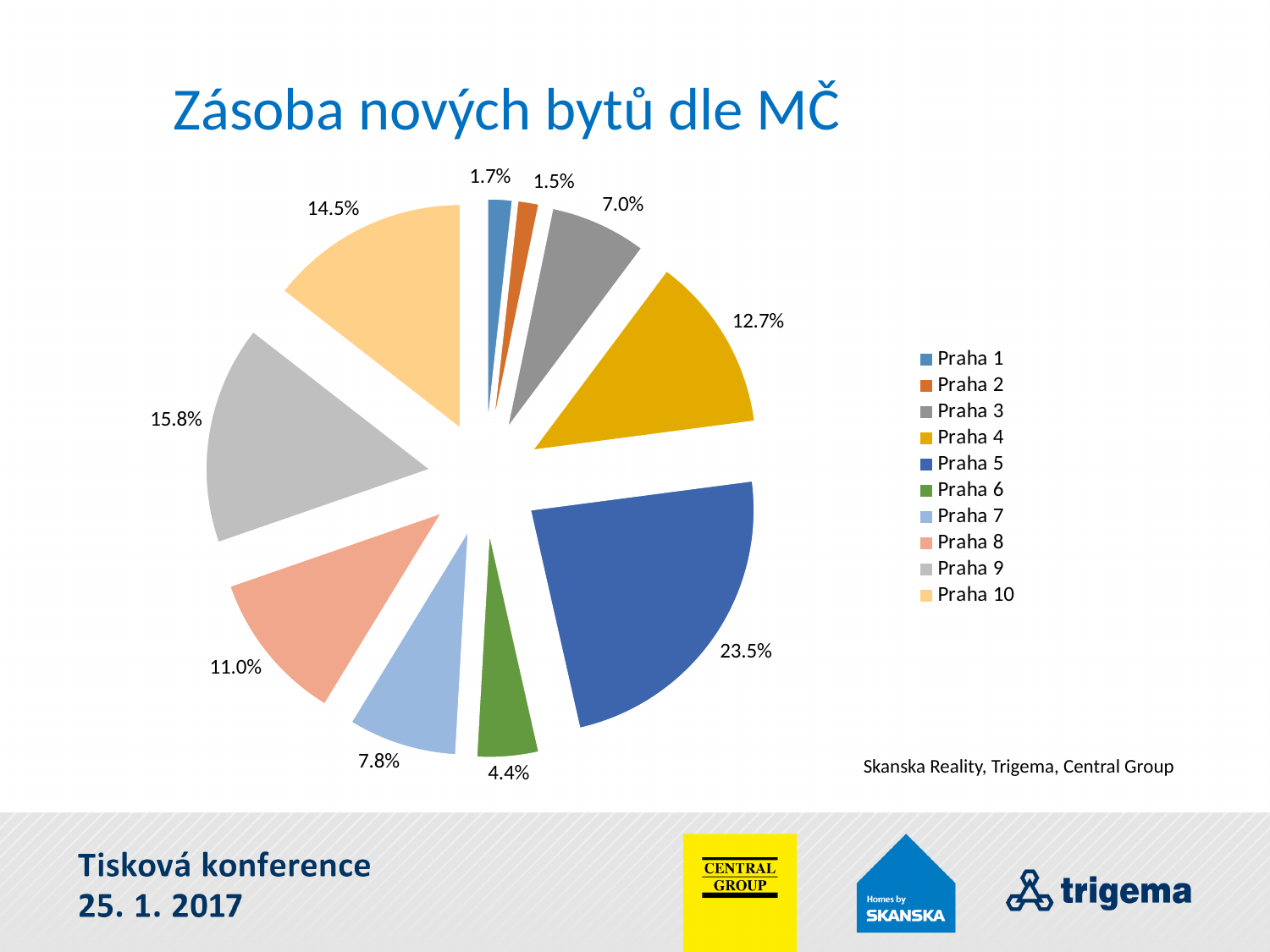

Zásoba nových bytů dle MČ

### Chart

| Category |  |
|---|---|
| Praha 1 | 0.01747448445790612 |
| Praha 2 | 0.014987261935979518 |
| Praha 3 | 0.06966288028785249 |
| Praha 4 | 0.1270809872975385 |
| Praha 5 | 0.235354825267027 |
| Praha 6 | 0.0444036405830171 |
| Praha 7 | 0.07836848586688942 |
| Praha 8 | 0.10952770503425645 |
| Praha 9 | 0.15846380465492563 |
| Praha 10 | 0.1446759246146081 |
Skanska Reality, Trigema, Central Group